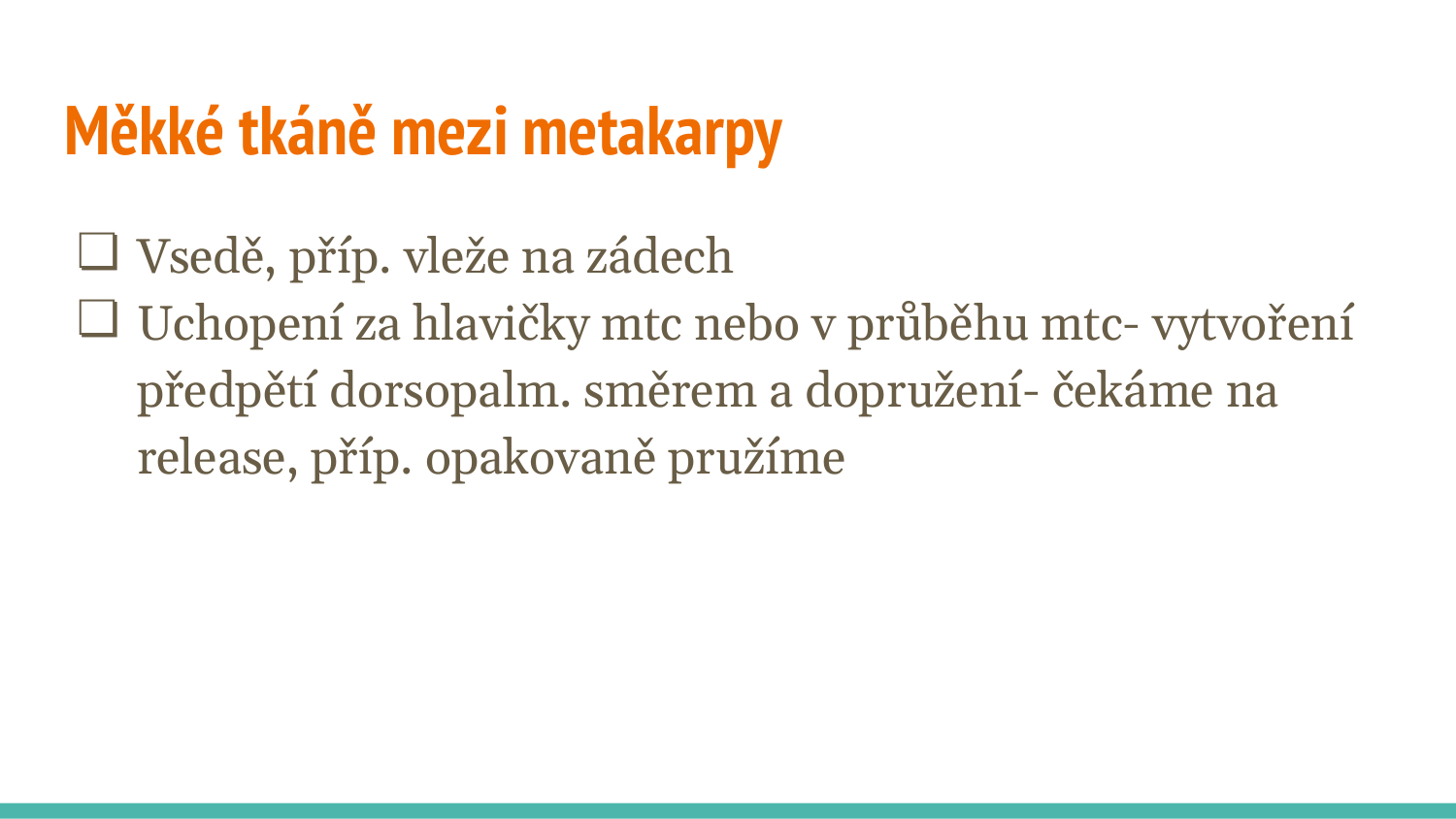

# Měkké tkáně mezi metakarpy
Vsedě, příp. vleže na zádech
Uchopení za hlavičky mtc nebo v průběhu mtc- vytvoření předpětí dorsopalm. směrem a dopružení- čekáme na release, příp. opakovaně pružíme